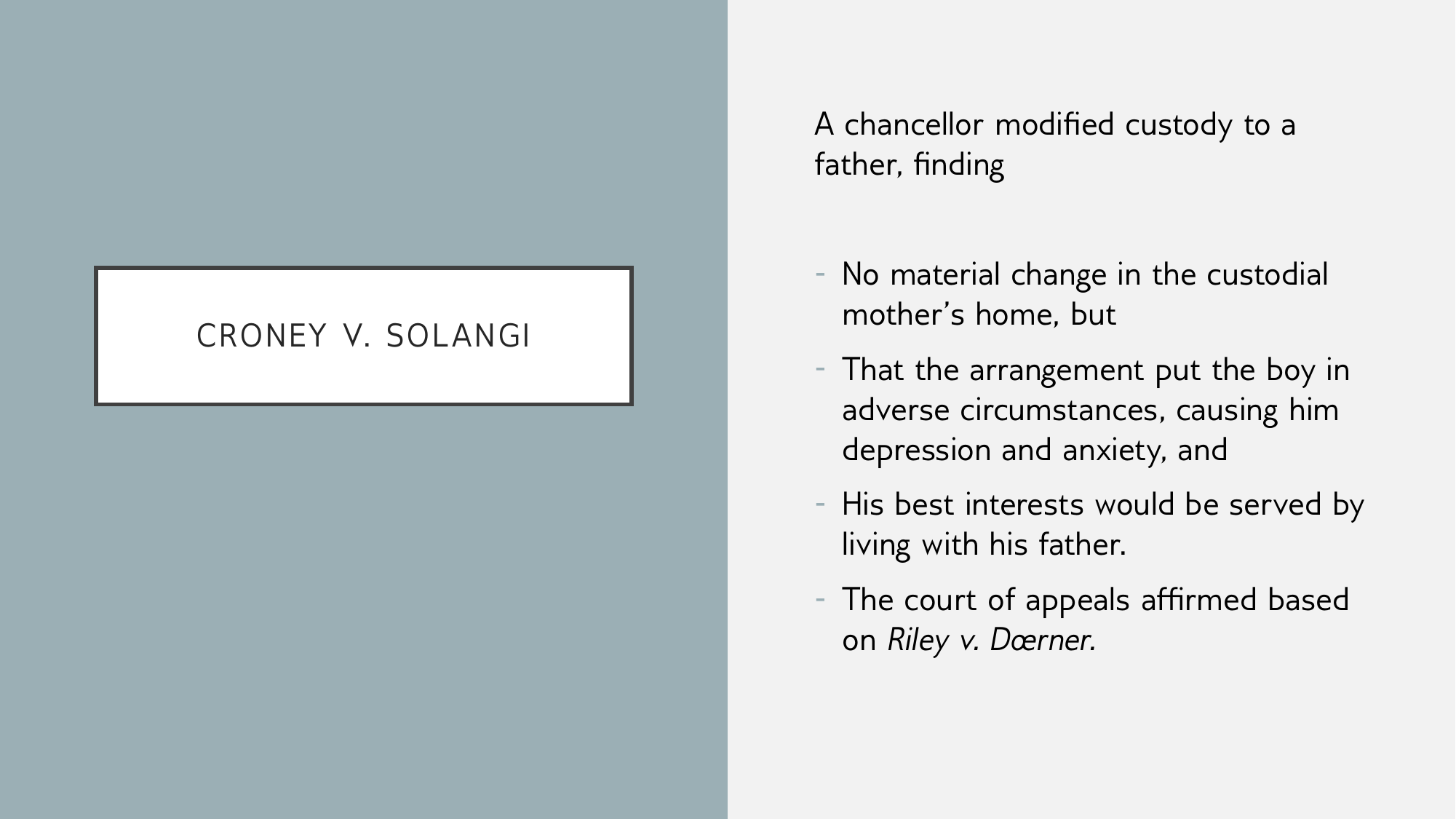

A chancellor modified custody to a father, finding

No material change in the custodial mother’s home, but
That the arrangement put the boy in adverse circumstances, causing him depression and anxiety, and
His best interests would be served by living with his father.
The court of appeals affirmed based on Riley v. Doerner.
# Croney v. solangi